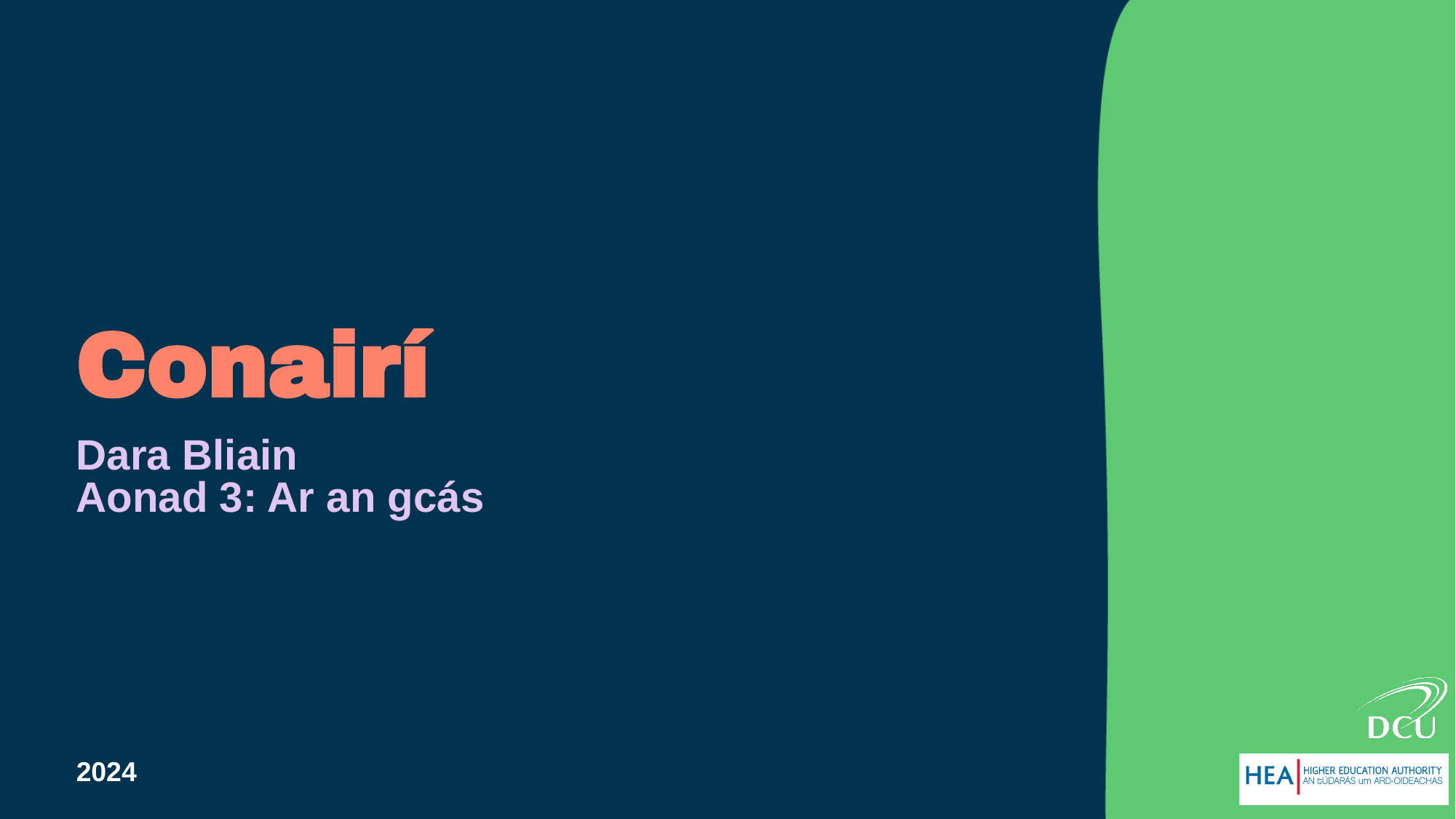

# Conairí
Dara Bliain
Aonad 3: Ar an gcás